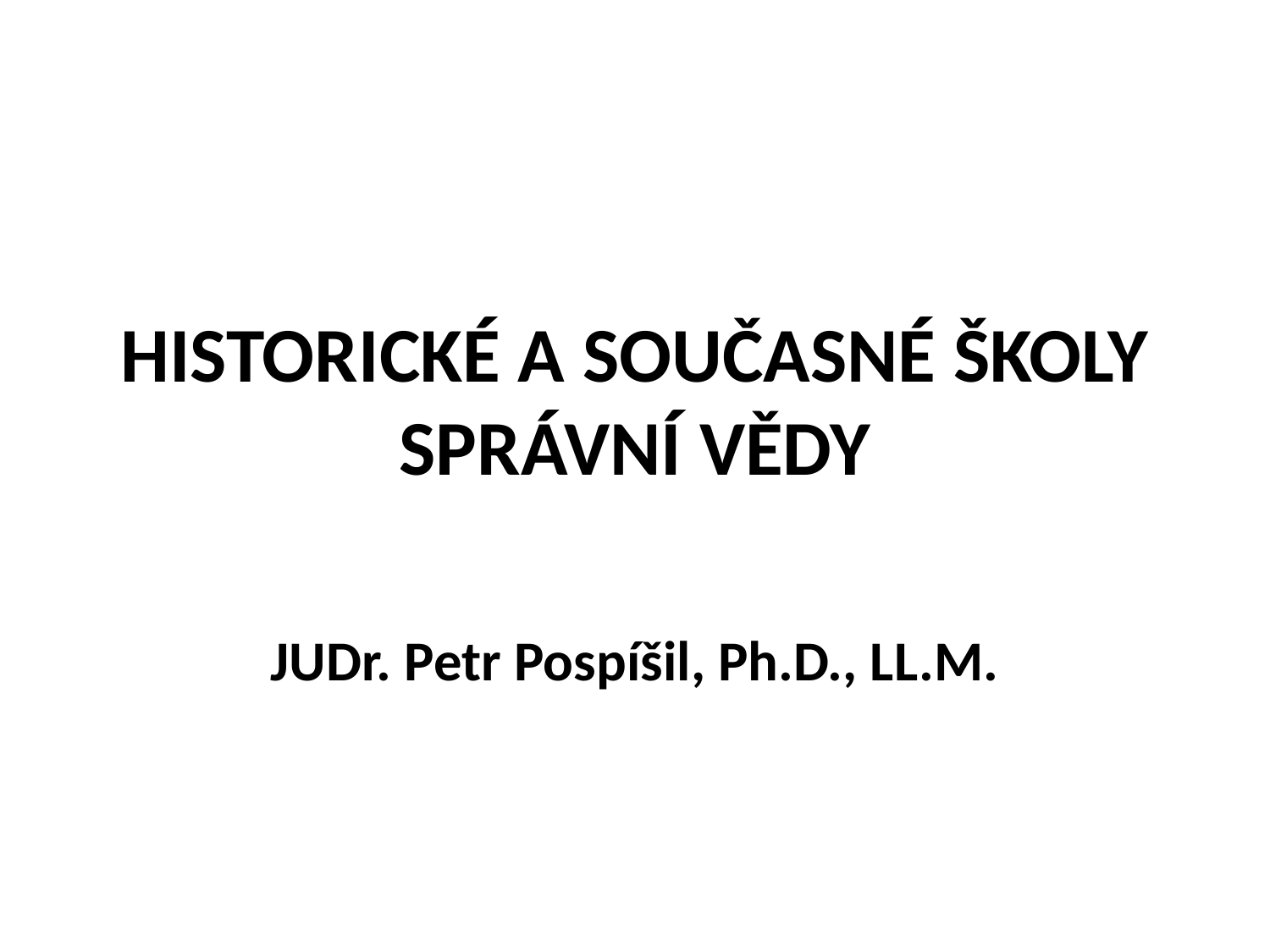

# HISTORICKÉ A SOUČASNÉ ŠKOLY SPRÁVNÍ VĚDY

JUDr. Petr Pospíšil, Ph.D., LL.M.